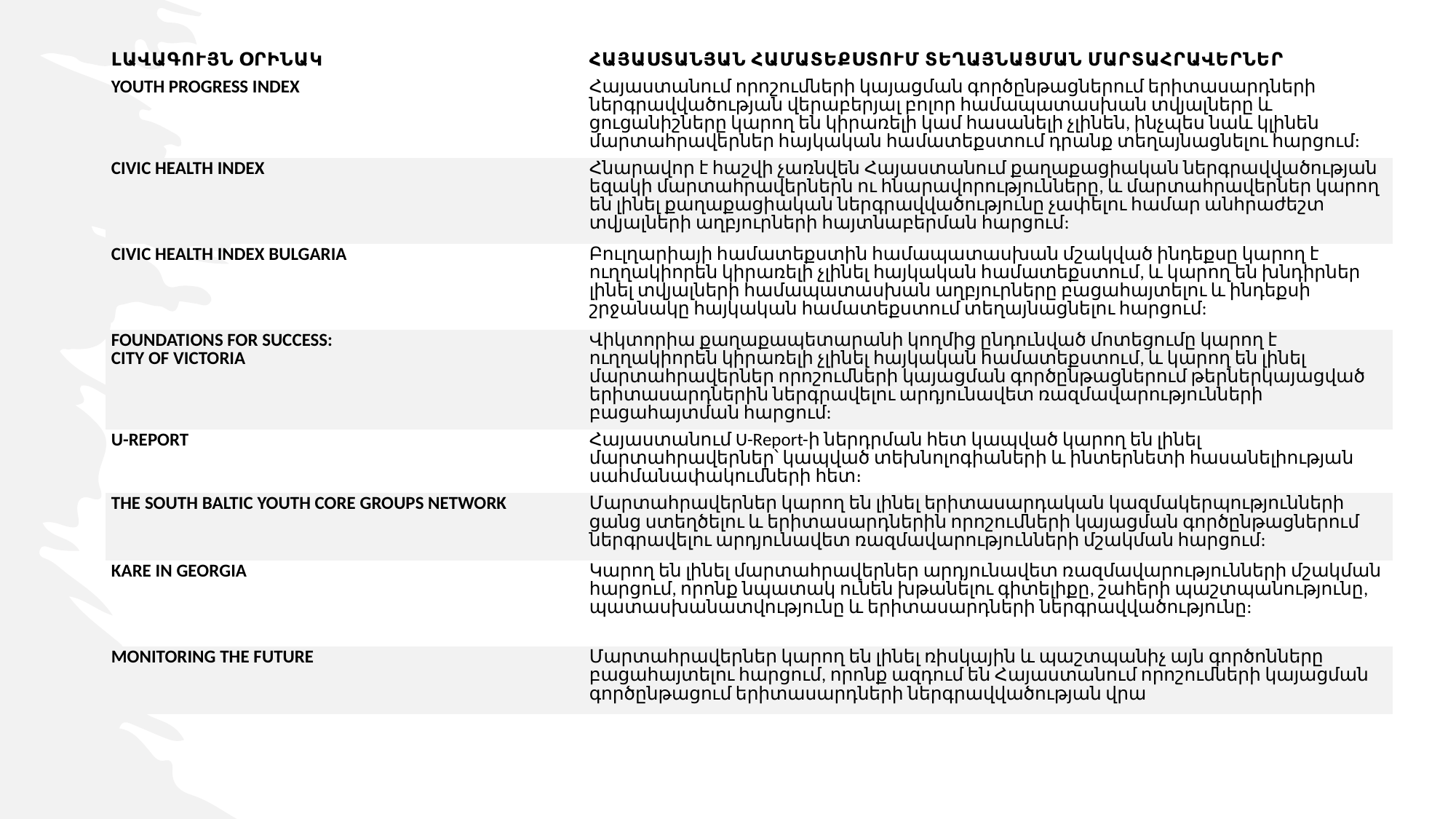

| Լավագույն օրինակ | Հայաստանյան համատեքստում տեղայնացման մարտահրավերներ |
| --- | --- |
| YOUTH PROGRESS INDEX | Հայաստանում որոշումների կայացման գործընթացներում երիտասարդների ներգրավվածության վերաբերյալ բոլոր համապատասխան տվյալները և ցուցանիշները կարող են կիրառելի կամ հասանելի չլինեն, ինչպես նաև կլինեն մարտահրավերներ հայկական համատեքստում դրանք տեղայնացնելու հարցում: |
| CIVIC HEALTH INDEX | Հնարավոր է հաշվի չառնվեն Հայաստանում քաղաքացիական ներգրավվածության եզակի մարտահրավերներն ու հնարավորությունները, և մարտահրավերներ կարող են լինել քաղաքացիական ներգրավվածությունը չափելու համար անհրաժեշտ տվյալների աղբյուրների հայտնաբերման հարցում: |
| CIVIC HEALTH INDEX BULGARIA | Բուլղարիայի համատեքստին համապատասխան մշակված ինդեքսը կարող է ուղղակիորեն կիրառելի չլինել հայկական համատեքստում, և կարող են խնդիրներ լինել տվյալների համապատասխան աղբյուրները բացահայտելու և ինդեքսի շրջանակը հայկական համատեքստում տեղայնացնելու հարցում: |
| FOUNDATIONS FOR SUCCESS: CITY OF VICTORIA | Վիկտորիա քաղաքապետարանի կողմից ընդունված մոտեցումը կարող է ուղղակիորեն կիրառելի չլինել հայկական համատեքստում, և կարող են լինել մարտահրավերներ որոշումների կայացման գործընթացներում թերներկայացված երիտասարդներին ներգրավելու արդյունավետ ռազմավարությունների բացահայտման հարցում: |
| U-REPORT | Հայաստանում U-Report-ի ներդրման հետ կապված կարող են լինել մարտահրավերներ՝ կապված տեխնոլոգիաների և ինտերնետի հասանելիության սահմանափակումների հետ։ |
| THE SOUTH BALTIC YOUTH CORE GROUPS NETWORK | Մարտահրավերներ կարող են լինել երիտասարդական կազմակերպությունների ցանց ստեղծելու և երիտասարդներին որոշումների կայացման գործընթացներում ներգրավելու արդյունավետ ռազմավարությունների մշակման հարցում: |
| KARE IN GEORGIA | Կարող են լինել մարտահրավերներ արդյունավետ ռազմավարությունների մշակման հարցում, որոնք նպատակ ունեն խթանելու գիտելիքը, շահերի պաշտպանությունը, պատասխանատվությունը և երիտասարդների ներգրավվածությունը: |
| MONITORING THE FUTURE | Մարտահրավերներ կարող են լինել ռիսկային և պաշտպանիչ այն գործոնները բացահայտելու հարցում, որոնք ազդում են Հայաստանում որոշումների կայացման գործընթացում երիտասարդների ներգրավվածության վրա |